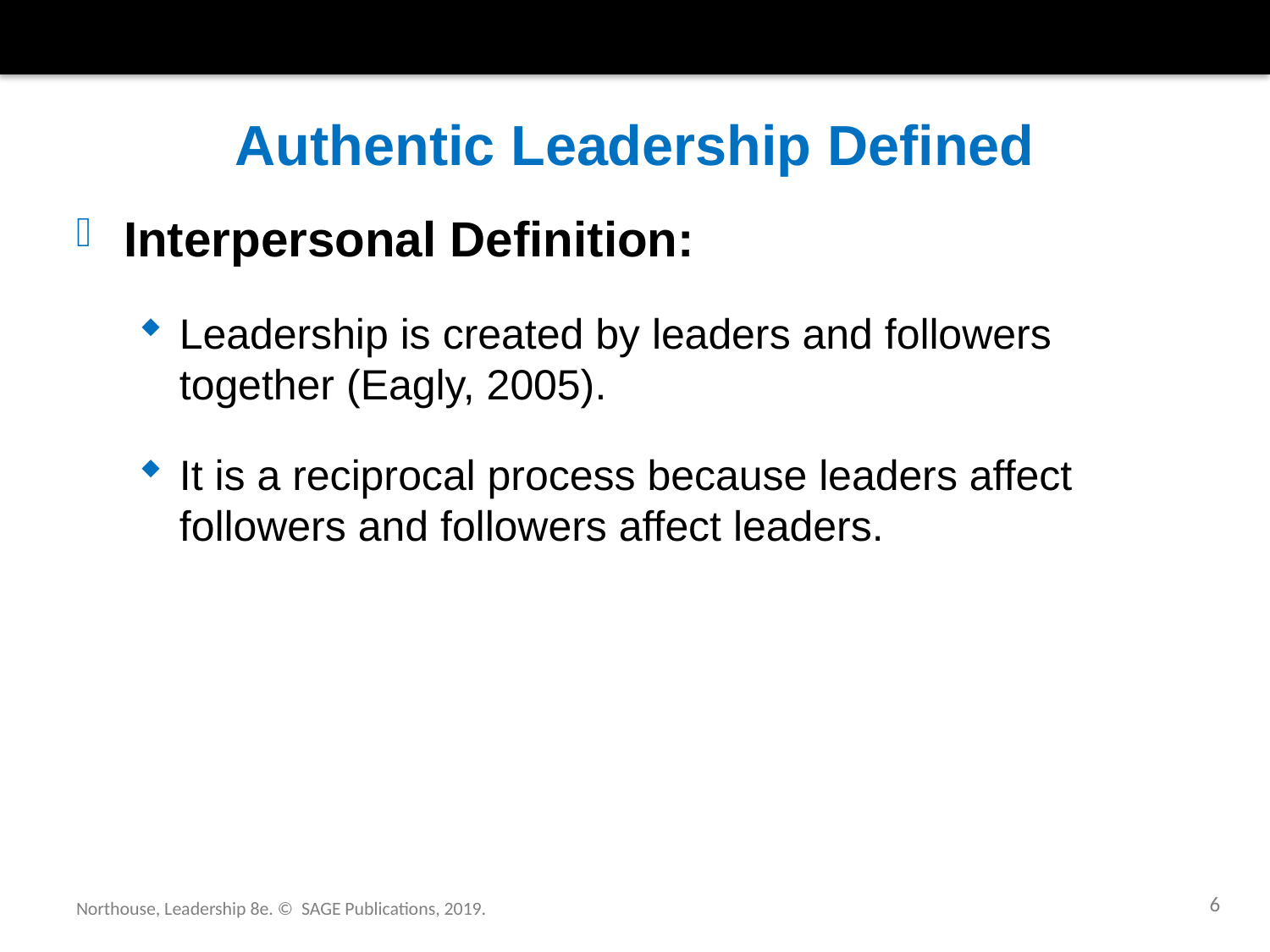

# Authentic Leadership Defined
Interpersonal Definition:
Leadership is created by leaders and followers together (Eagly, 2005).
It is a reciprocal process because leaders affect followers and followers affect leaders.
6
Northouse, Leadership 8e. ©  SAGE Publications, 2019.